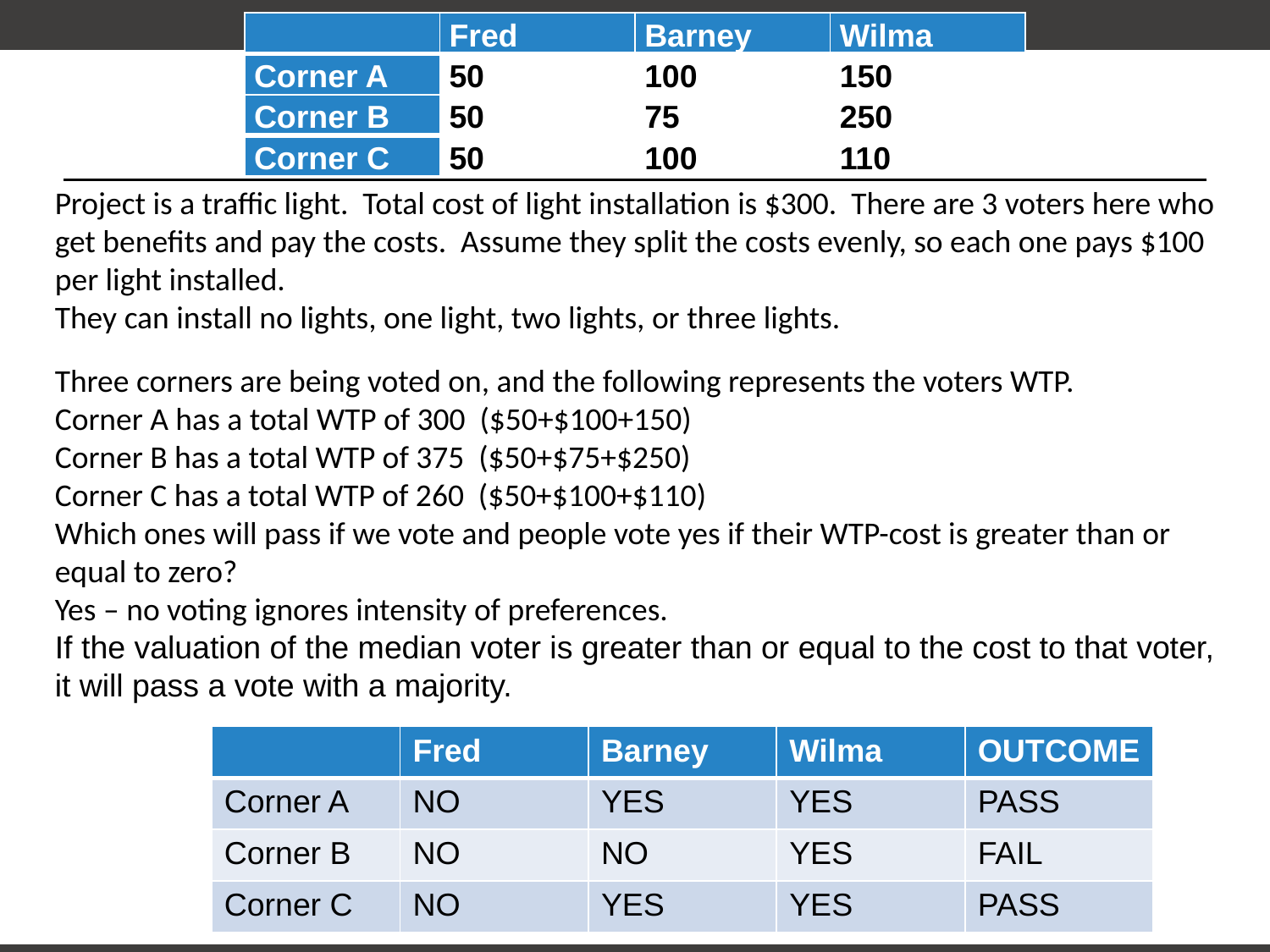

|  | Fred | Barney | Wilma |
| --- | --- | --- | --- |
| Corner A | 50 | 100 | 150 |
| Corner B | 50 | 75 | 250 |
| Corner C | 50 | 100 | 110 |
Project is a traffic light.  Total cost of light installation is $300.  There are 3 voters here who get benefits and pay the costs.  Assume they split the costs evenly, so each one pays $100 per light installed.
They can install no lights, one light, two lights, or three lights.

Three corners are being voted on, and the following represents the voters WTP.
Corner A has a total WTP of 300  ($50+$100+150)
Corner B has a total WTP of 375  ($50+$75+$250)
Corner C has a total WTP of 260  ($50+$100+$110)
Which ones will pass if we vote and people vote yes if their WTP-cost is greater than or equal to zero?
Yes – no voting ignores intensity of preferences.
If the valuation of the median voter is greater than or equal to the cost to that voter, it will pass a vote with a majority.

|  | Fred | Barney | Wilma | OUTCOME |
| --- | --- | --- | --- | --- |
| Corner A | NO | YES | YES | PASS |
| Corner B | NO | NO | YES | FAIL |
| Corner C | NO | YES | YES | PASS |